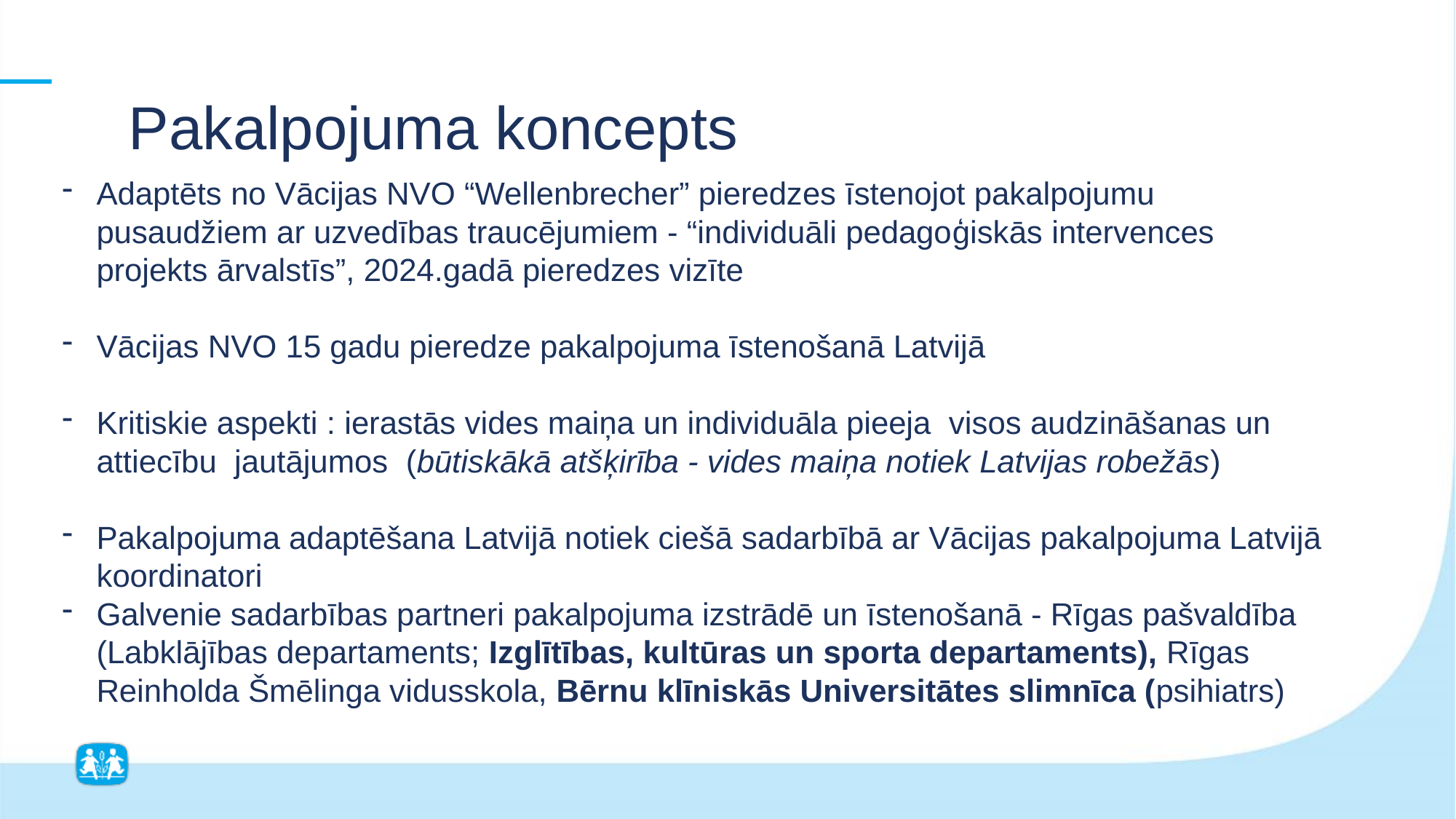

Pakalpojuma koncepts
Adaptēts no Vācijas NVO “Wellenbrecher” pieredzes īstenojot pakalpojumu pusaudžiem ar uzvedības traucējumiem - “individuāli pedagoģiskās intervences projekts ārvalstīs”, 2024.gadā pieredzes vizīte

Vācijas NVO 15 gadu pieredze pakalpojuma īstenošanā Latvijā

Kritiskie aspekti : ierastās vides maiņa un individuāla pieeja  visos audzināšanas un attiecību  jautājumos  (būtiskākā atšķirība - vides maiņa notiek Latvijas robežās)

Pakalpojuma adaptēšana Latvijā notiek ciešā sadarbībā ar Vācijas pakalpojuma Latvijā koordinatori
Galvenie sadarbības partneri pakalpojuma izstrādē un īstenošanā - Rīgas pašvaldība (Labklājības departaments; Izglītības, kultūras un sporta departaments), Rīgas Reinholda Šmēlinga vidusskola, Bērnu klīniskās Universitātes slimnīca (psihiatrs)